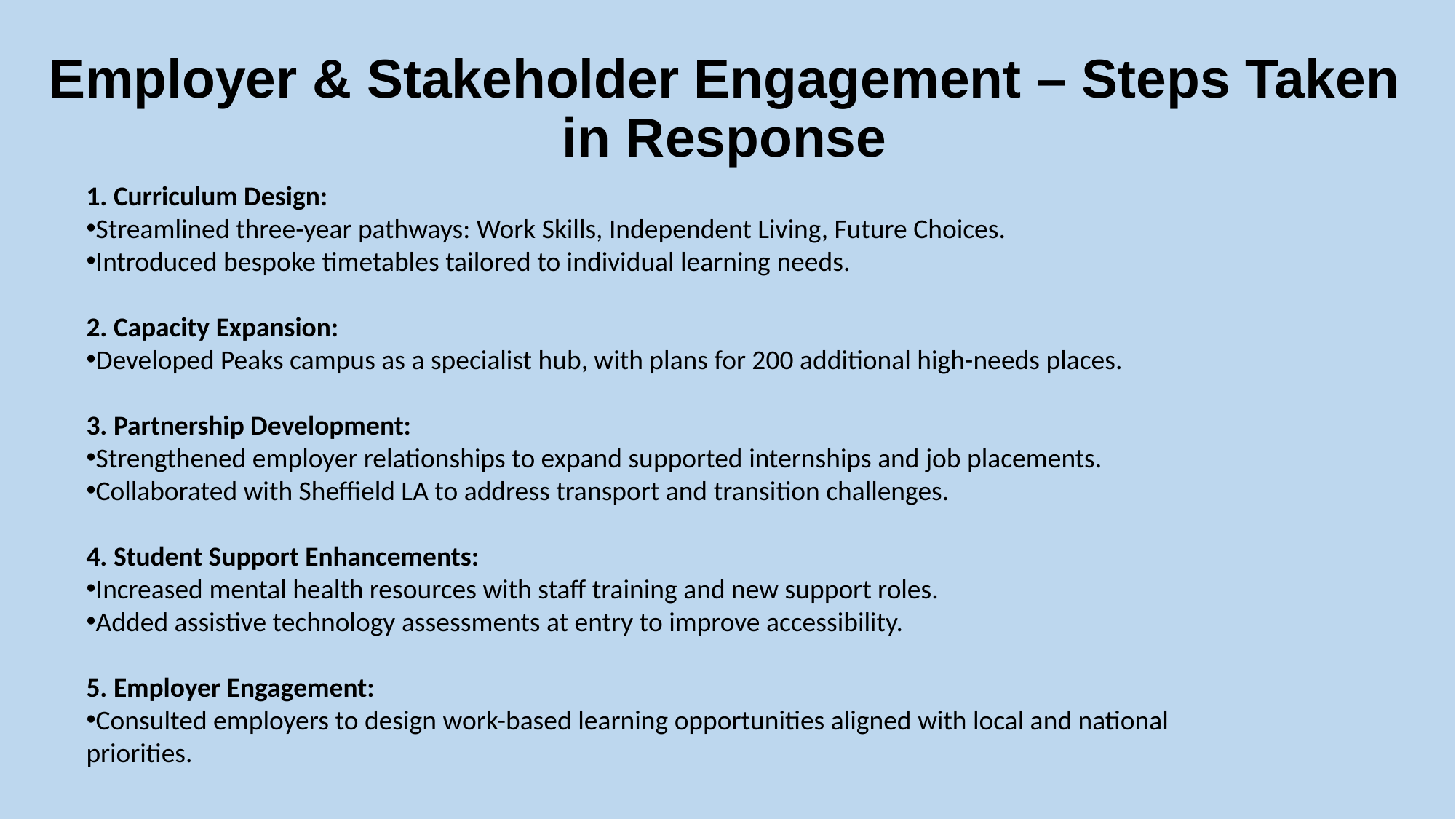

Employer & Stakeholder Engagement – Steps Taken in Response

1. Curriculum Design:
Streamlined three-year pathways: Work Skills, Independent Living, Future Choices.
Introduced bespoke timetables tailored to individual learning needs.

2. Capacity Expansion:
Developed Peaks campus as a specialist hub, with plans for 200 additional high-needs places.

3. Partnership Development:
Strengthened employer relationships to expand supported internships and job placements.
Collaborated with Sheffield LA to address transport and transition challenges.

4. Student Support Enhancements:
Increased mental health resources with staff training and new support roles.
Added assistive technology assessments at entry to improve accessibility.

5. Employer Engagement:
Consulted employers to design work-based learning opportunities aligned with local and national priorities.